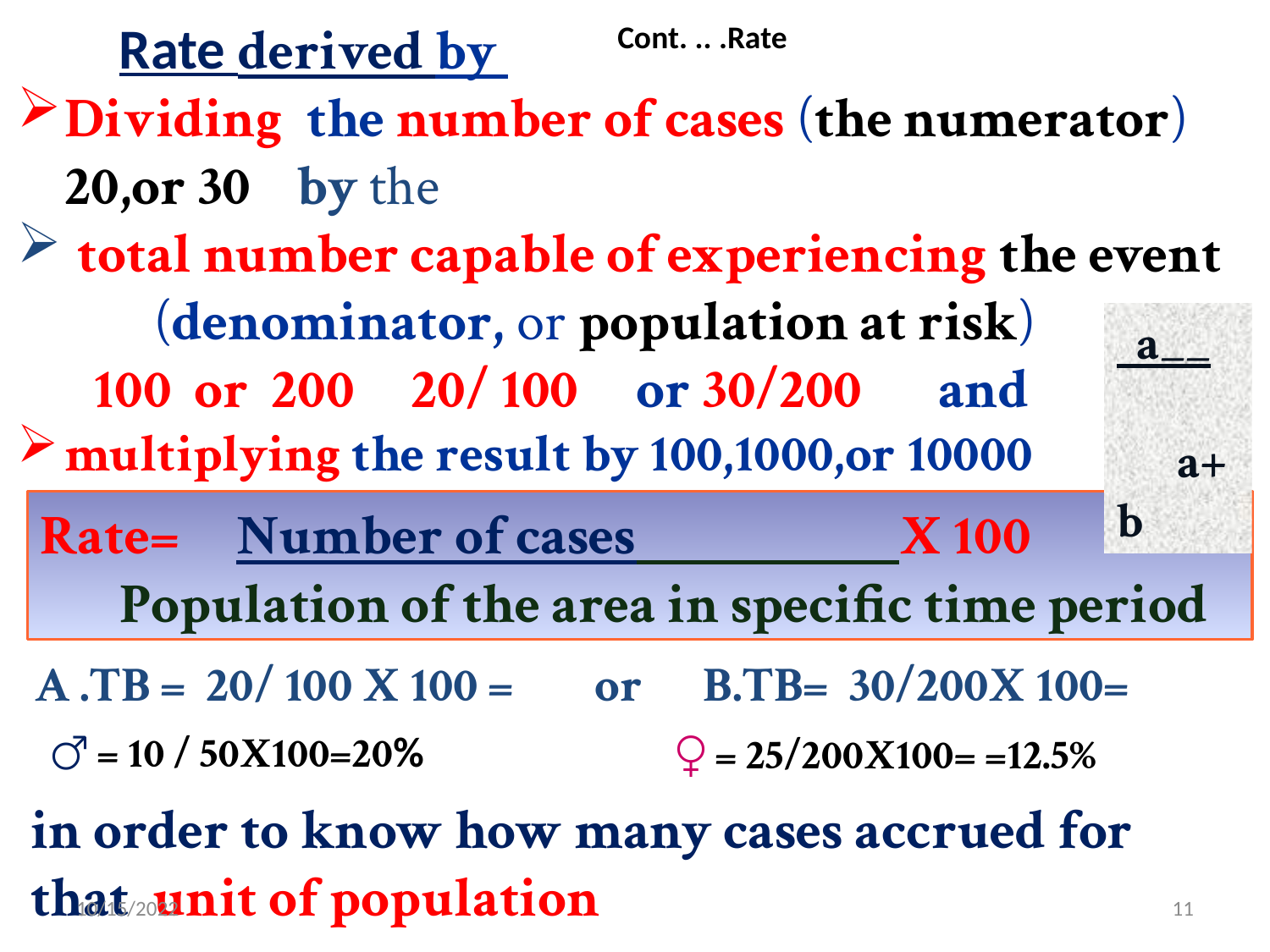

Rate derived by
Dividing  the number of cases (the numerator)   20,or 30    by the
 total number capable of experiencing the event
            (denominator, or population at risk)
      100  or  200     20/ 100     or 30/200      and
multiplying the result by 100,1000,or 10000 (constant)
Cont. .. .Rate
  a__                      a+ b
Rate=     Number of cases                       X 100
       Population of the area in specific time period
A .TB =  20/ 100 X 100 =        or      B.TB=  30/200X 100=
♂ = 10 / 50X100=20%
♀ = 25/200X100= =12.5%
in order to know how many cases accrued for  that  unit of population
10/15/2022
11